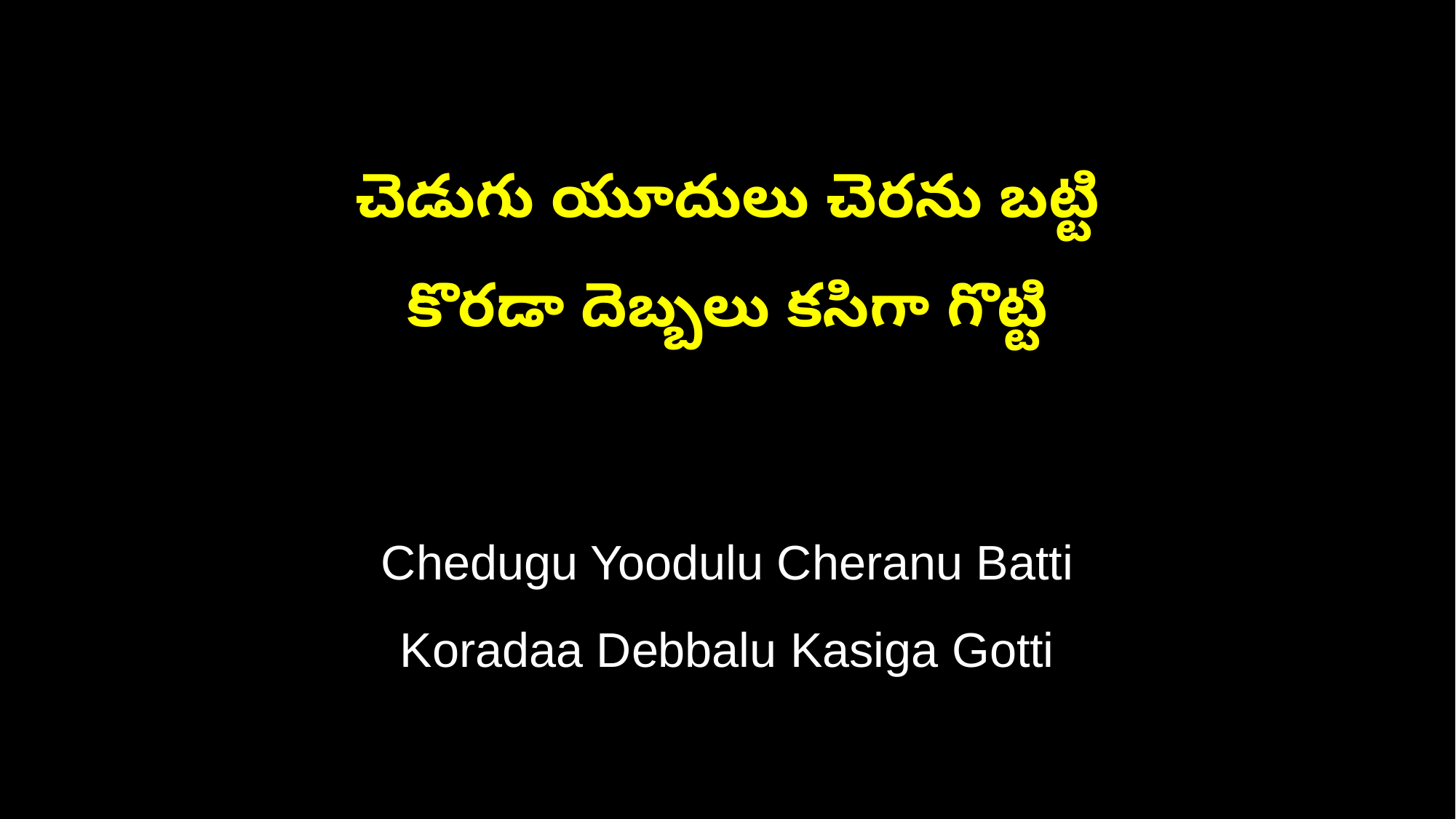

చెడుగు యూదులు చెరను బట్టి
కొరడా దెబ్బలు కసిగా గొట్టి
Chedugu Yoodulu Cheranu Batti
Koradaa Debbalu Kasiga Gotti